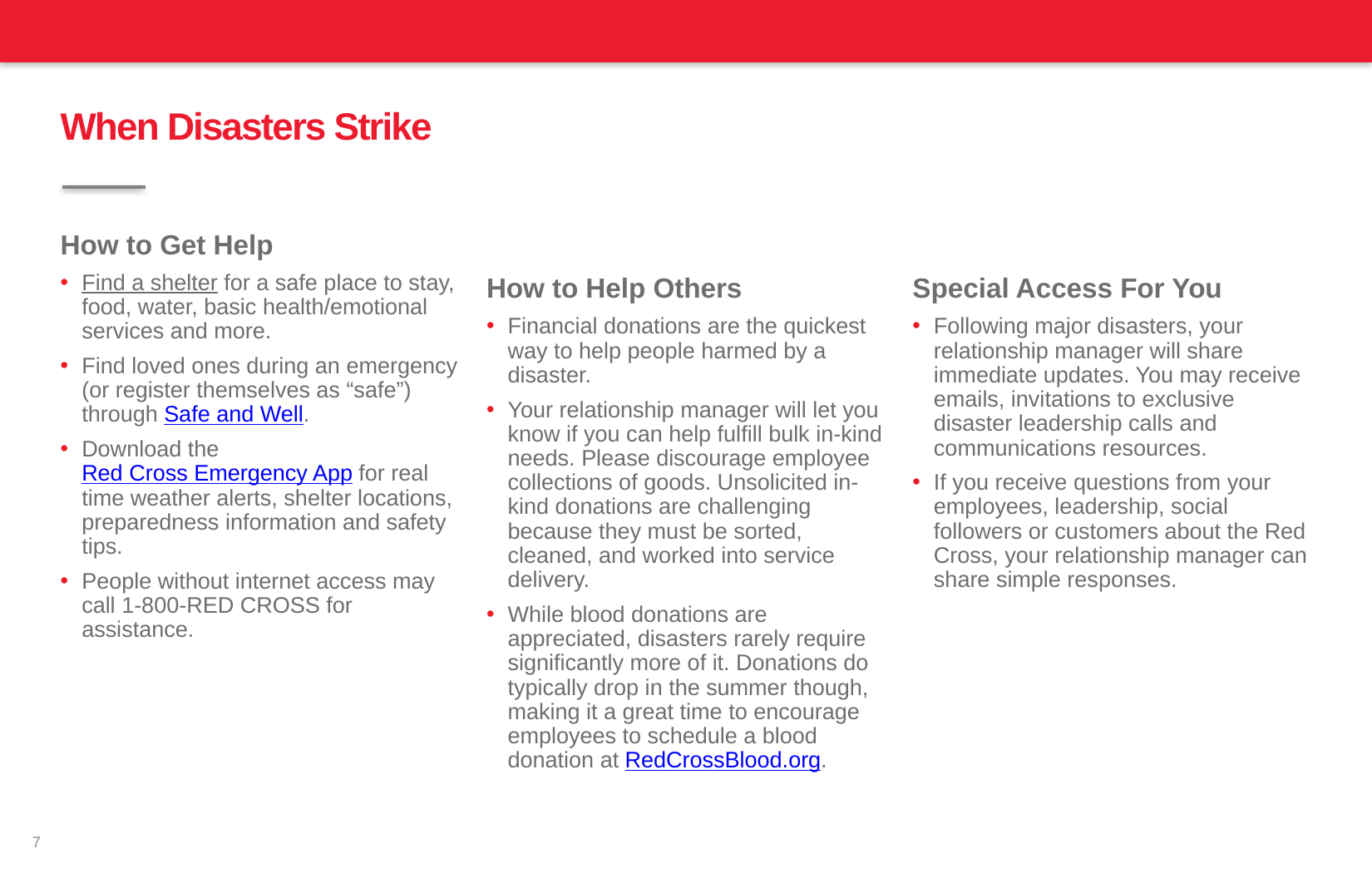

# When Disasters Strike
How to Get Help
Find a shelter for a safe place to stay, food, water, basic health/emotional services and more.
Find loved ones during an emergency (or register themselves as “safe”) through Safe and Well.
Download the Red Cross Emergency App for real time weather alerts, shelter locations, preparedness information and safety tips.
People without internet access may call 1-800-RED CROSS for assistance.

How to Help Others
Financial donations are the quickest way to help people harmed by a disaster.
Your relationship manager will let you know if you can help fulfill bulk in-kind needs. Please discourage employee collections of goods. Unsolicited in-kind donations are challenging because they must be sorted, cleaned, and worked into service delivery.
While blood donations are appreciated, disasters rarely require significantly more of it. Donations do typically drop in the summer though, making it a great time to encourage employees to schedule a blood donation at RedCrossBlood.org.

Special Access For You
Following major disasters, your relationship manager will share immediate updates. You may receive emails, invitations to exclusive disaster leadership calls and communications resources.
If you receive questions from your employees, leadership, social followers or customers about the Red Cross, your relationship manager can share simple responses.
7